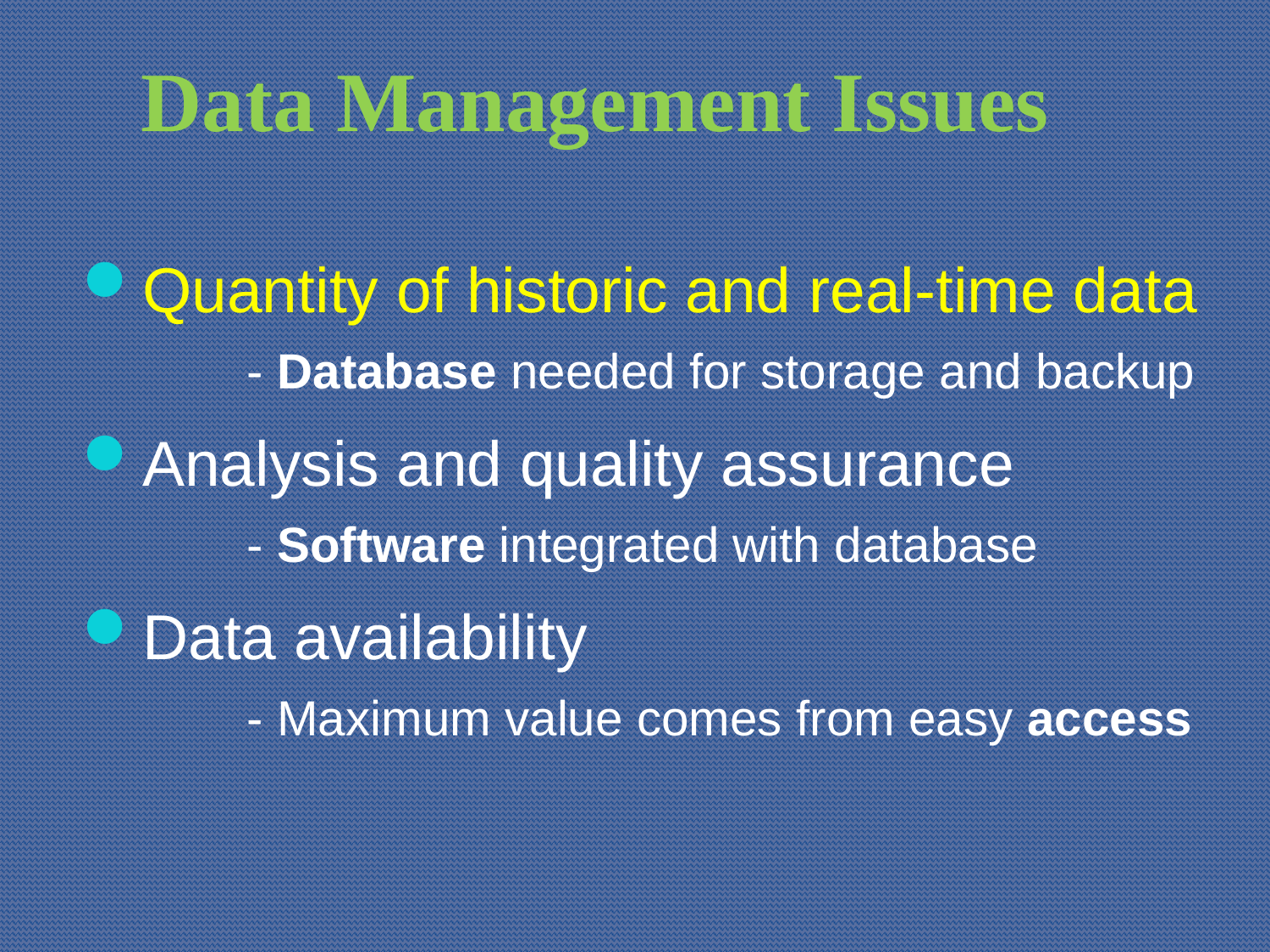

# Data Management Issues
Quantity of historic and real-time data
	- Database needed for storage and backup
Analysis and quality assurance
	- Software integrated with database
Data availability
	- Maximum value comes from easy access